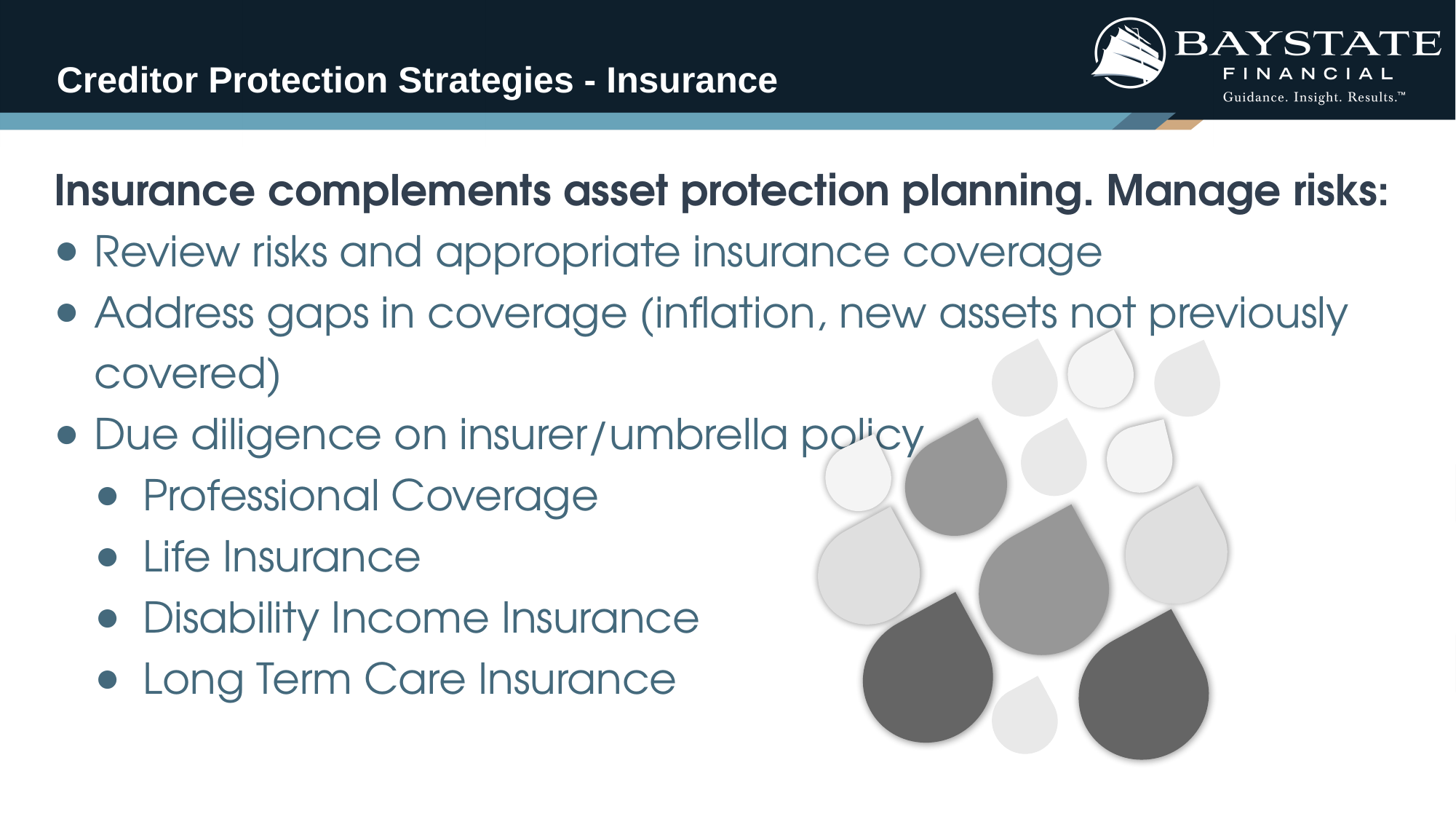

# Creditor Protection Strategies - Insurance

Insurance complements asset protection planning. Manage risks:
Review risks and appropriate insurance coverage
Address gaps in coverage (inflation, new assets not previously covered)
Due diligence on insurer/umbrella policy
Professional Coverage
Life Insurance
Disability Income Insurance
Long Term Care Insurance